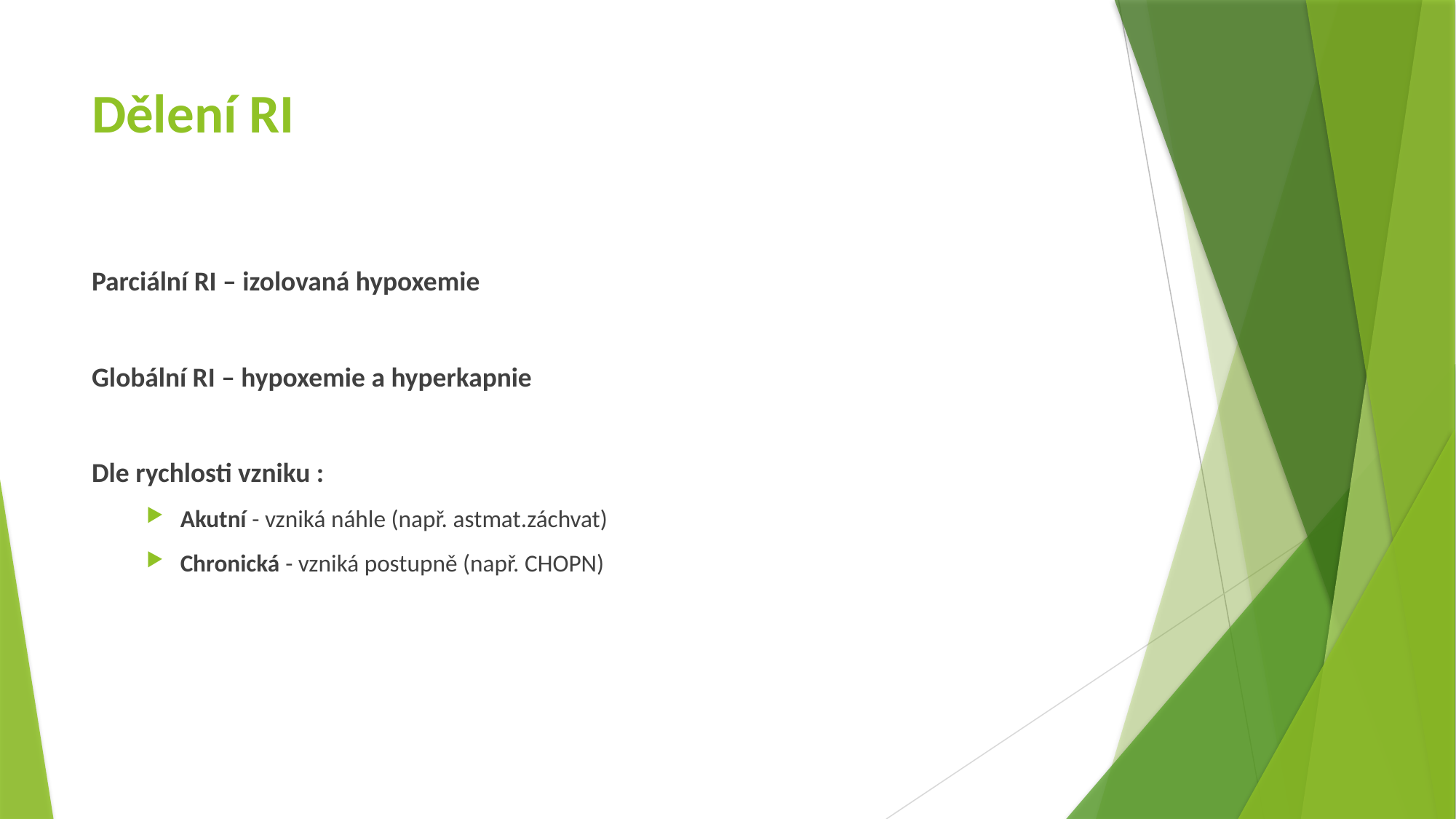

# Dělení RI
Parciální RI – izolovaná hypoxemie

Globální RI – hypoxemie a hyperkapnie

Dle rychlosti vzniku :
Akutní - vzniká náhle (např. astmat.záchvat)
Chronická - vzniká postupně (např. CHOPN)